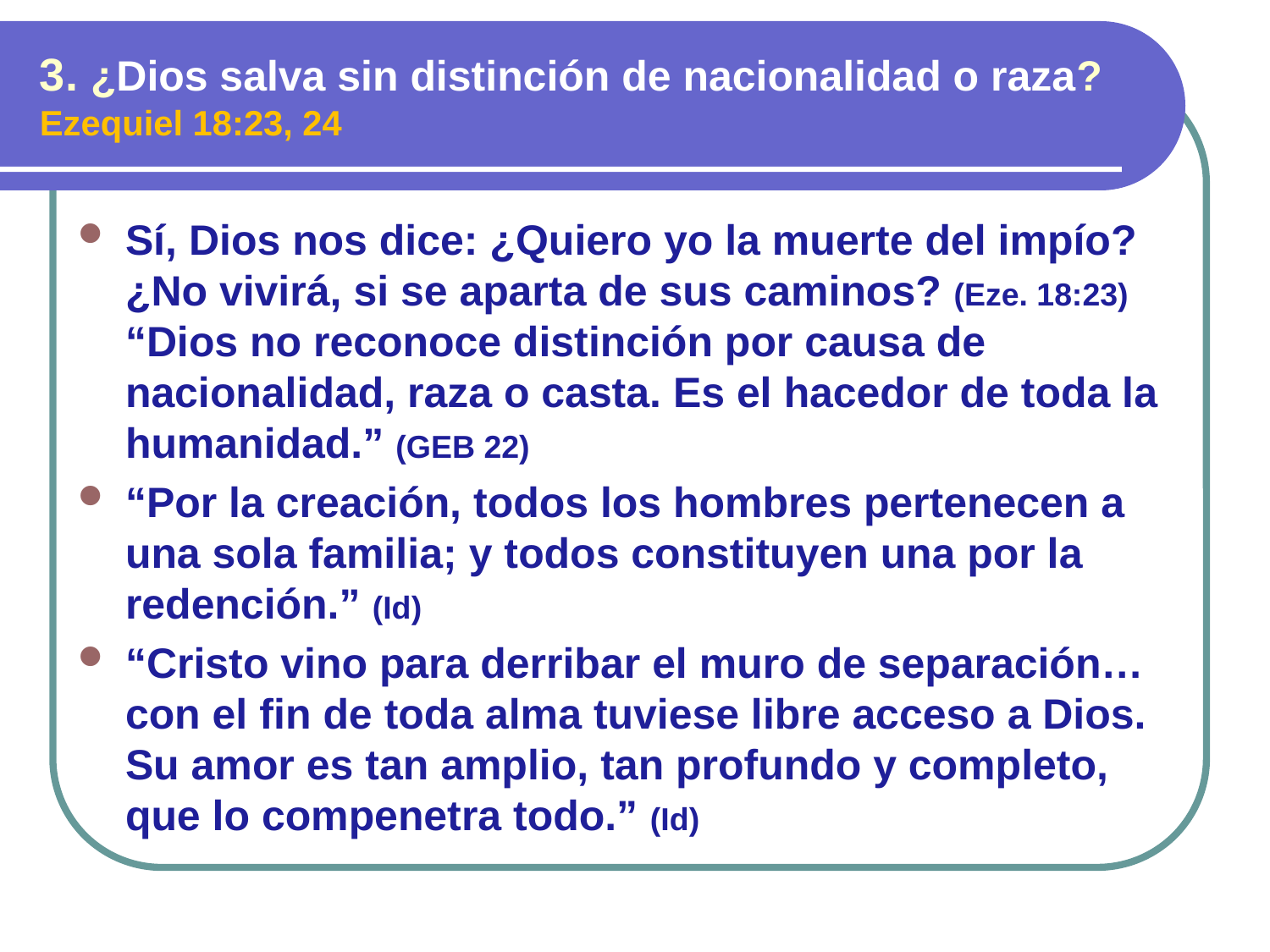

3. ¿Dios salva sin distinción de nacionalidad o raza?  Ezequiel 18:23, 24
Sí, Dios nos dice: ¿Quiero yo la muerte del impío? ¿No vivirá, si se aparta de sus caminos? (Eze. 18:23) “Dios no reconoce distinción por causa de nacionalidad, raza o casta. Es el hacedor de toda la humanidad.” (GEB 22)
“Por la creación, todos los hombres pertenecen a una sola familia; y todos constituyen una por la redención.” (Id)
“Cristo vino para derribar el muro de separación… con el fin de toda alma tuviese libre acceso a Dios. Su amor es tan amplio, tan profundo y completo, que lo compenetra todo.” (Id)